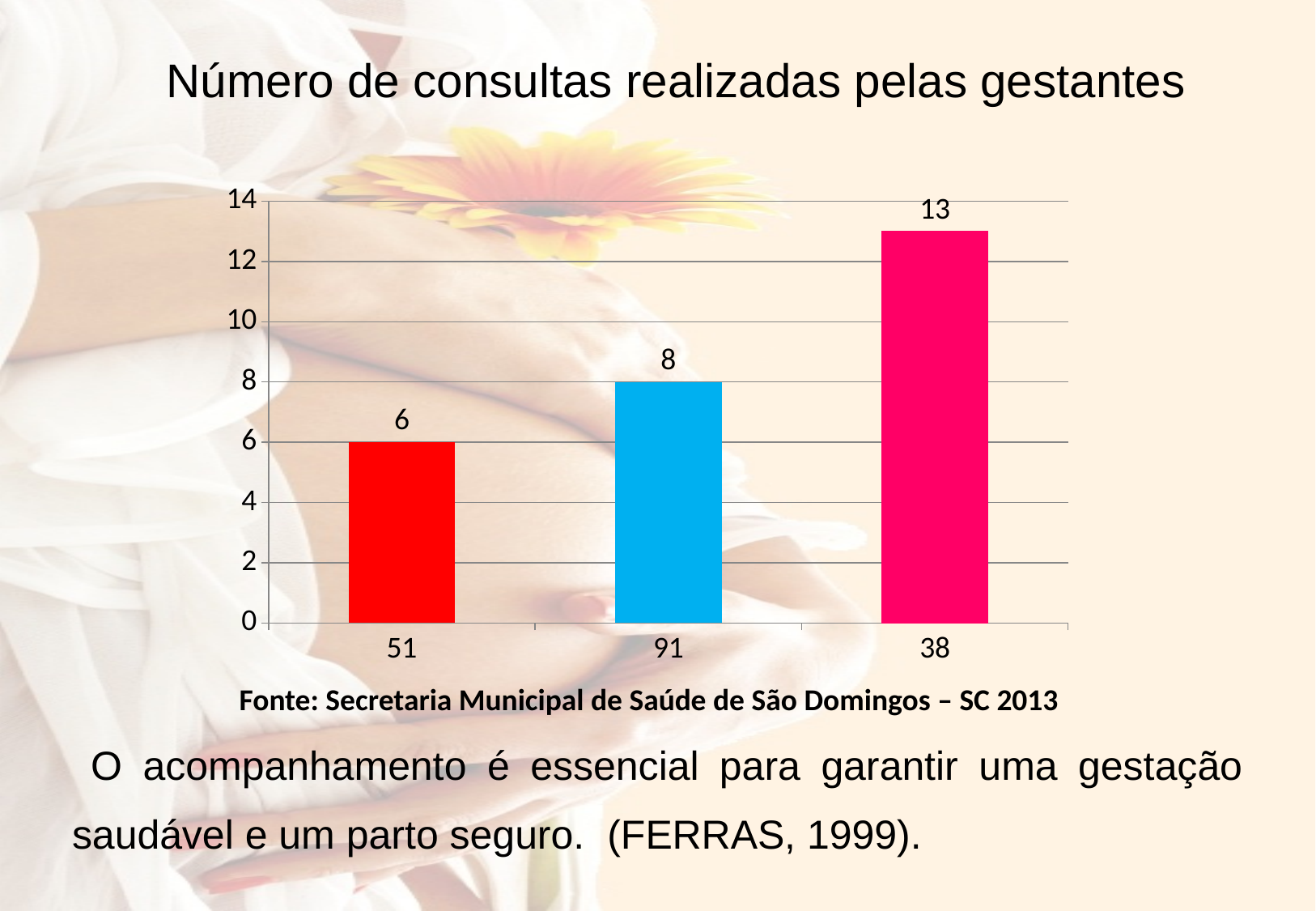

Número de consultas realizadas pelas gestantes

### Chart

| Category | Gestantes |
|---|---|
| 51 | 6.0 |
| 91 | 8.0 |
| 38 | 13.0 |
Fonte: Secretaria Municipal de Saúde de São Domingos – SC 2013
 O acompanhamento é essencial para garantir uma gestação saudável e um parto seguro.  (FERRAS, 1999).